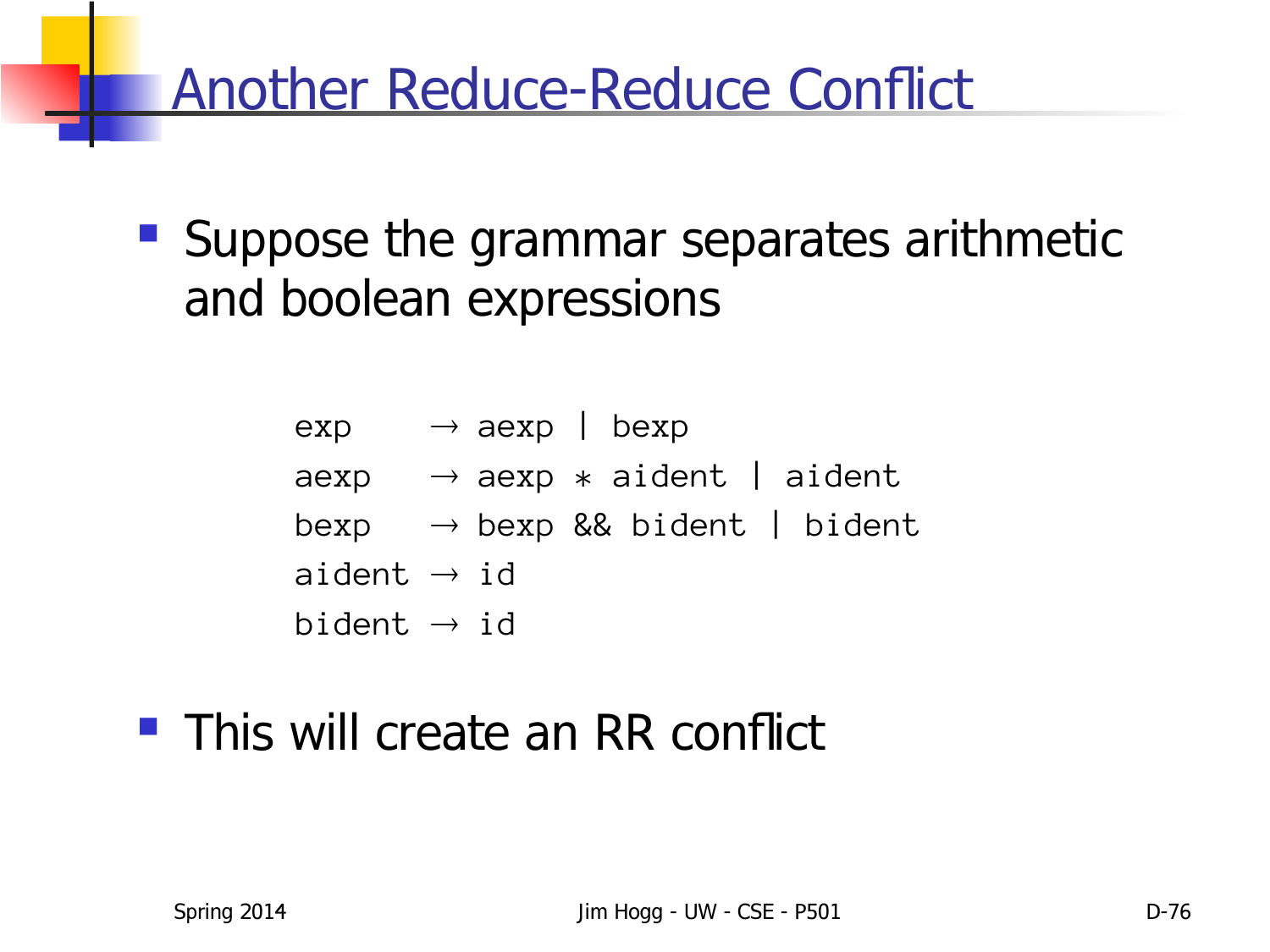

# Another Reduce-Reduce Conflict
Suppose the grammar separates arithmetic and boolean expressions

	exp    → aexp | bexp
	aexp   → aexp * aident | aident
	bexp   → bexp && bident | bident
	aident → id
 	bident → id

This will create an RR conflict
Spring 2014
Jim Hogg - UW - CSE - P501
D-76